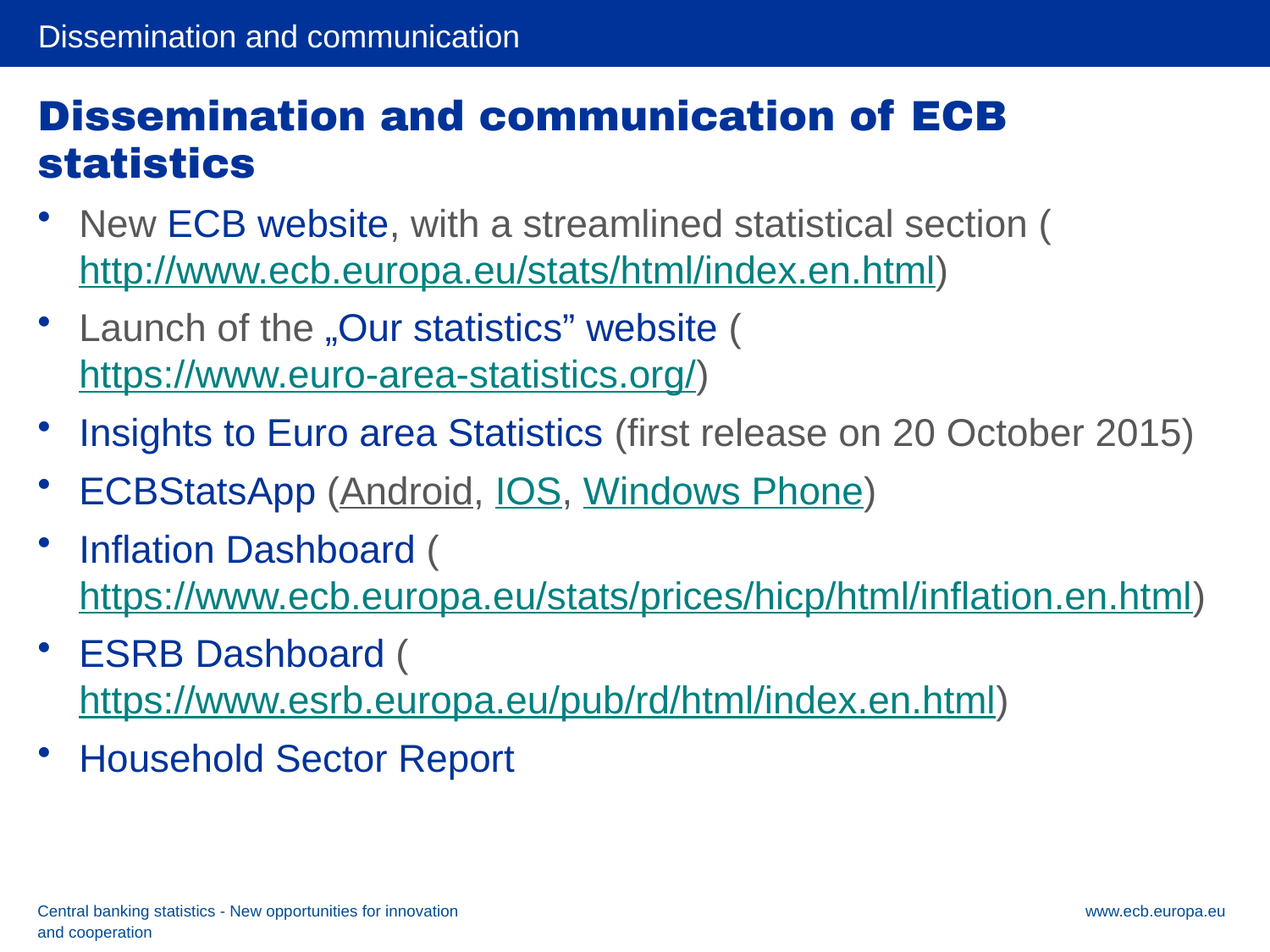

Dissemination and communication
# Dissemination and communication of ECB statistics
New ECB website, with a streamlined statistical section (http://www.ecb.europa.eu/stats/html/index.en.html)
Launch of the „Our statistics” website (https://www.euro-area-statistics.org/)
Insights to Euro area Statistics (first release on 20 October 2015)
ECBStatsApp (Android, IOS, Windows Phone)
Inflation Dashboard (https://www.ecb.europa.eu/stats/prices/hicp/html/inflation.en.html)
ESRB Dashboard (https://www.esrb.europa.eu/pub/rd/html/index.en.html)
Household Sector Report

Central banking statistics - New opportunities for innovation and cooperation